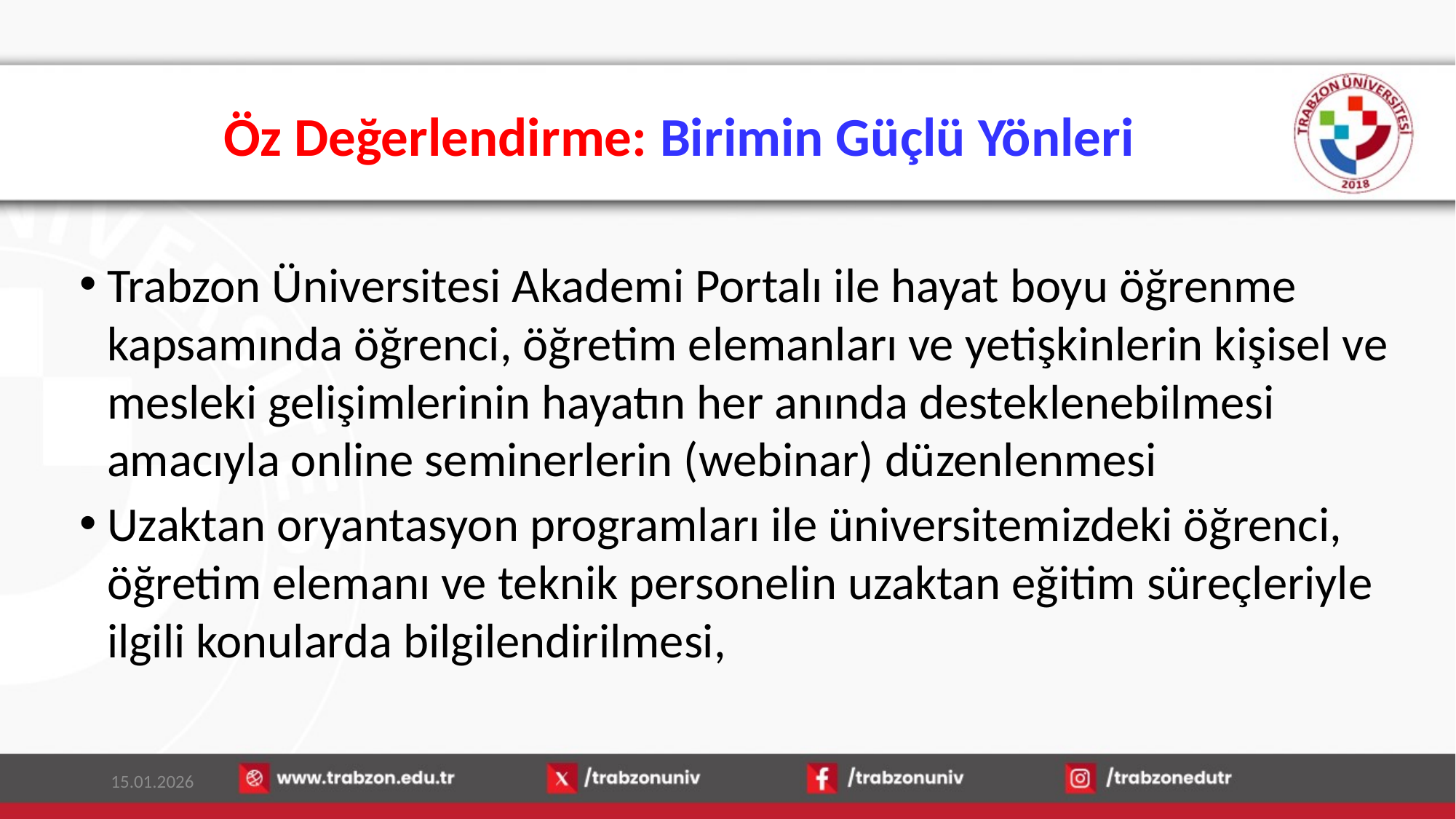

# Öz Değerlendirme: Birimin Güçlü Yönleri
Trabzon Üniversitesi Akademi Portalı ile hayat boyu öğrenme kapsamında öğrenci, öğretim elemanları ve yetişkinlerin kişisel ve mesleki gelişimlerinin hayatın her anında desteklenebilmesi amacıyla online seminerlerin (webinar) düzenlenmesi
Uzaktan oryantasyon programları ile üniversitemizdeki öğrenci, öğretim elemanı ve teknik personelin uzaktan eğitim süreçleriyle ilgili konularda bilgilendirilmesi,

15.01.2026
53